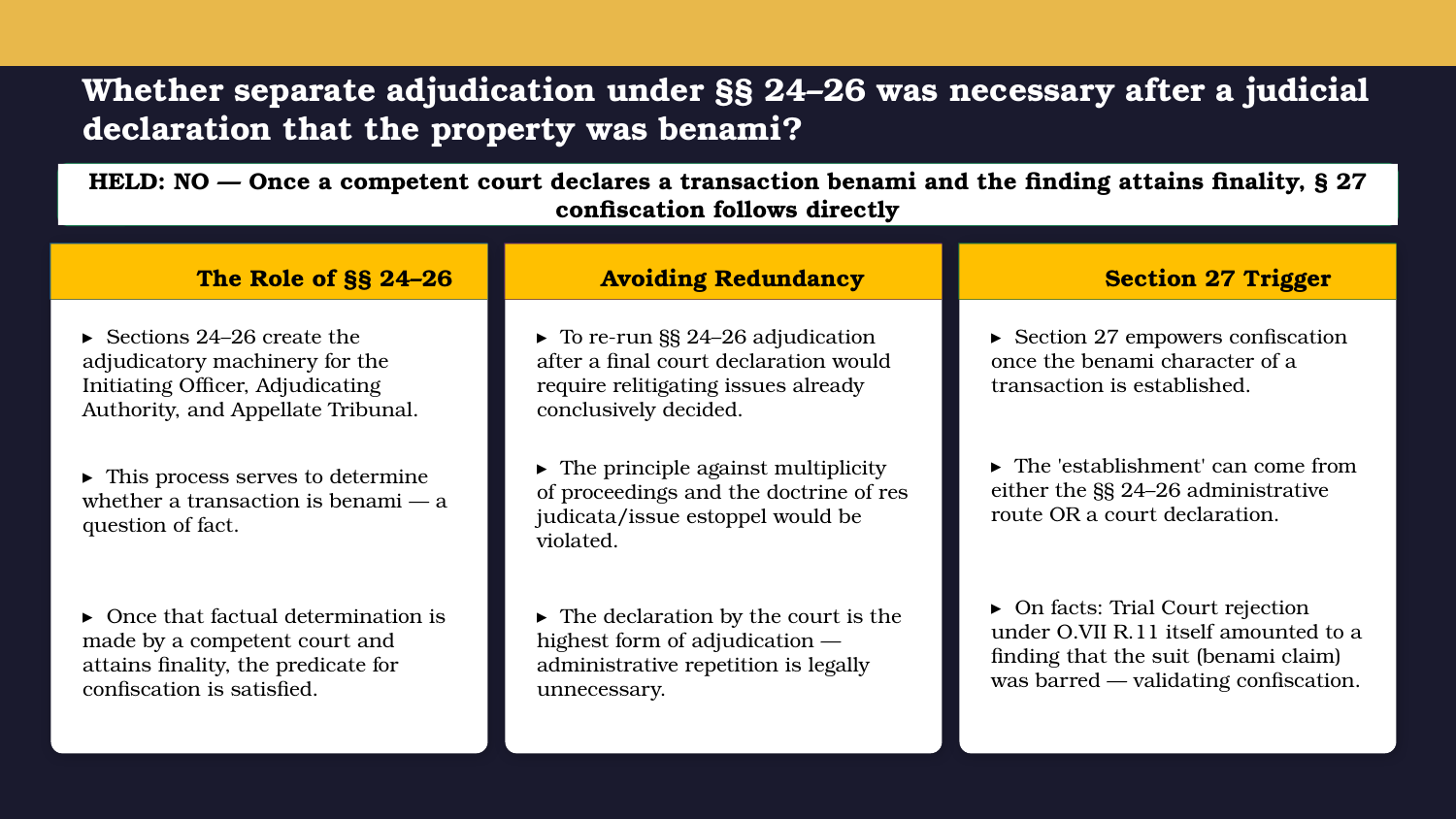

Whether separate adjudication under §§ 24–26 was necessary after a judicial declaration that the property was benami?

HELD: NO — Once a competent court declares a transaction benami and the finding attains finality, § 27 confiscation follows directly

	The Role of §§ 24–26

            Avoiding Redundancy

	Section 27 Trigger
▸  Sections 24–26 create the adjudicatory machinery for the Initiating Officer, Adjudicating Authority, and Appellate Tribunal.
▸  To re-run §§ 24–26 adjudication after a final court declaration would require relitigating issues already conclusively decided.
▸  Section 27 empowers confiscation once the benami character of a transaction is established.
▸  The 'establishment' can come from either the §§ 24–26 administrative route OR a court declaration.
▸  The principle against multiplicity of proceedings and the doctrine of res judicata/issue estoppel would be violated.
▸  This process serves to determine whether a transaction is benami — a question of fact.
▸  On facts: Trial Court rejection under O.VII R.11 itself amounted to a finding that the suit (benami claim) was barred — validating confiscation.
▸  Once that factual determination is made by a competent court and attains finality, the predicate for confiscation is satisfied.
▸  The declaration by the court is the highest form of adjudication — administrative repetition is legally unnecessary.